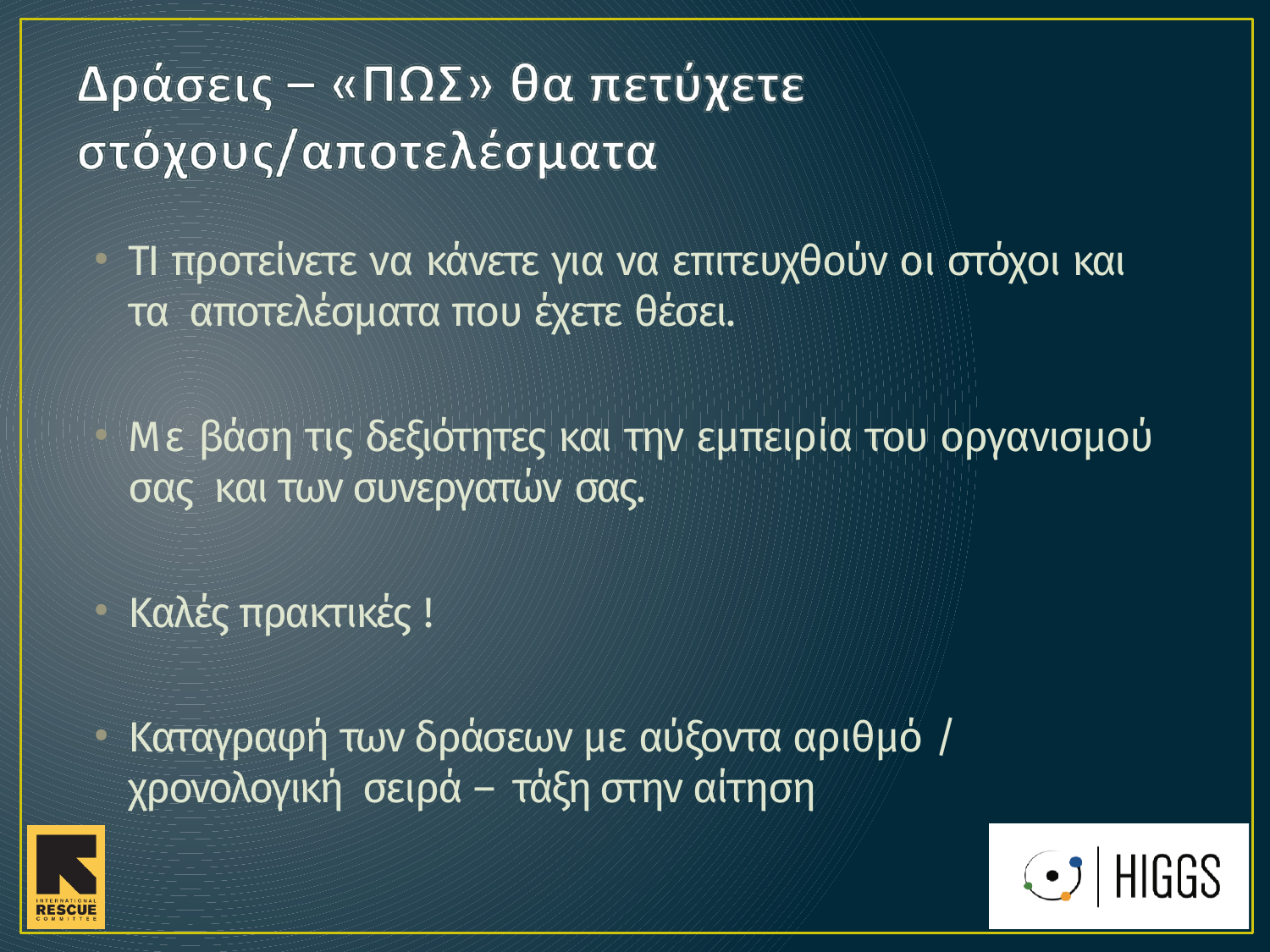

ΤΙ προτείνετε να κάνετε για να επιτευχθούν οι στόχοι και τα  αποτελέσματα που έχετε θέσει.

Με βάση τις δεξιότητες και την εμπειρία του οργανισμού σας  και των συνεργατών σας.

Καλές πρακτικές !

Καταγραφή των δράσεων με αύξοντα αριθμό / χρονολογική  σειρά – τάξη στην αίτηση